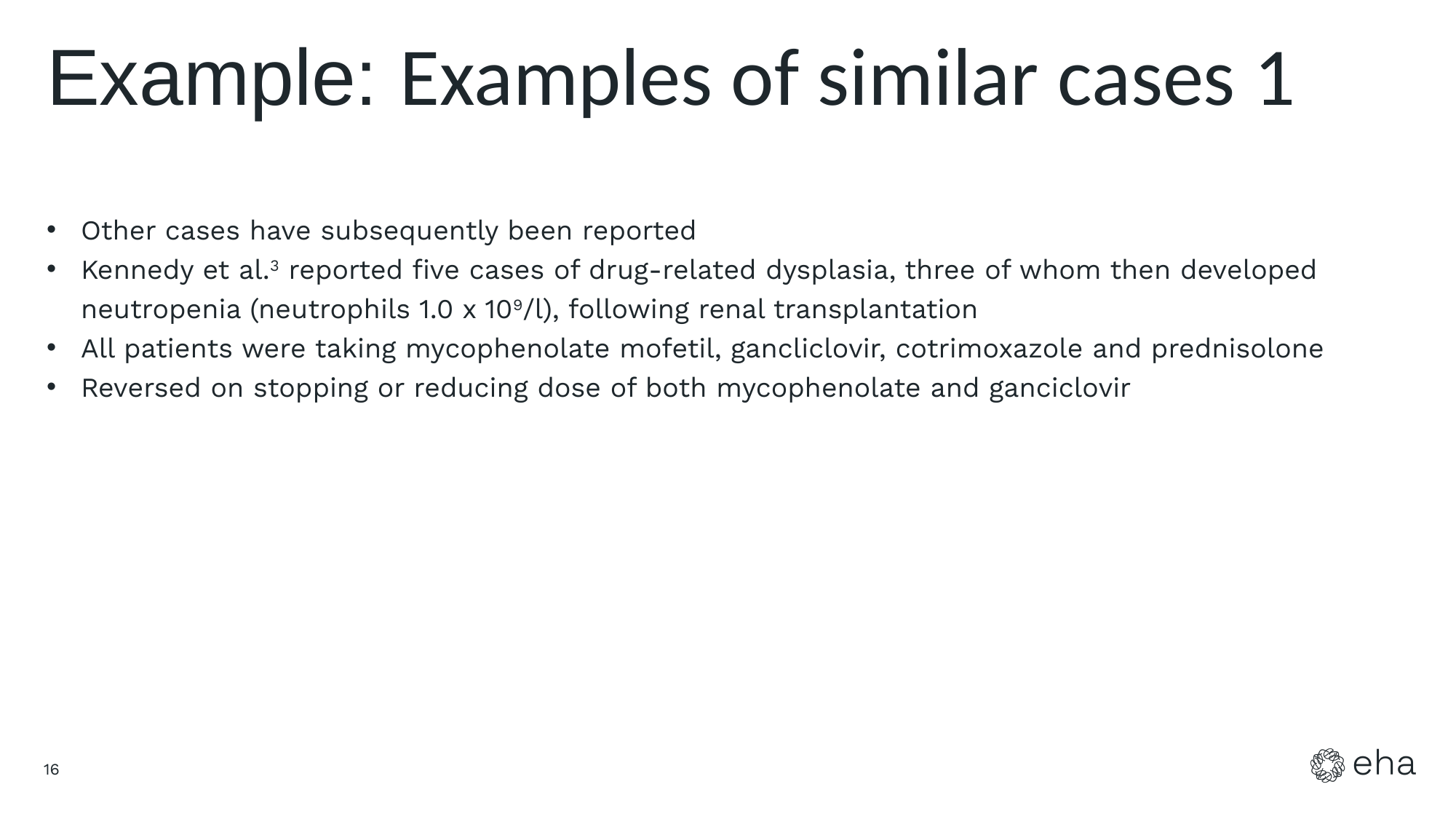

# Example: Examples of similar cases 1
Other cases have subsequently been reported
Kennedy et al.3 reported five cases of drug-related dysplasia, three of whom then developed neutropenia (neutrophils 1.0 x 109/l), following renal transplantation
All patients were taking mycophenolate mofetil, gancliclovir, cotrimoxazole and prednisolone
Reversed on stopping or reducing dose of both mycophenolate and ganciclovir
16